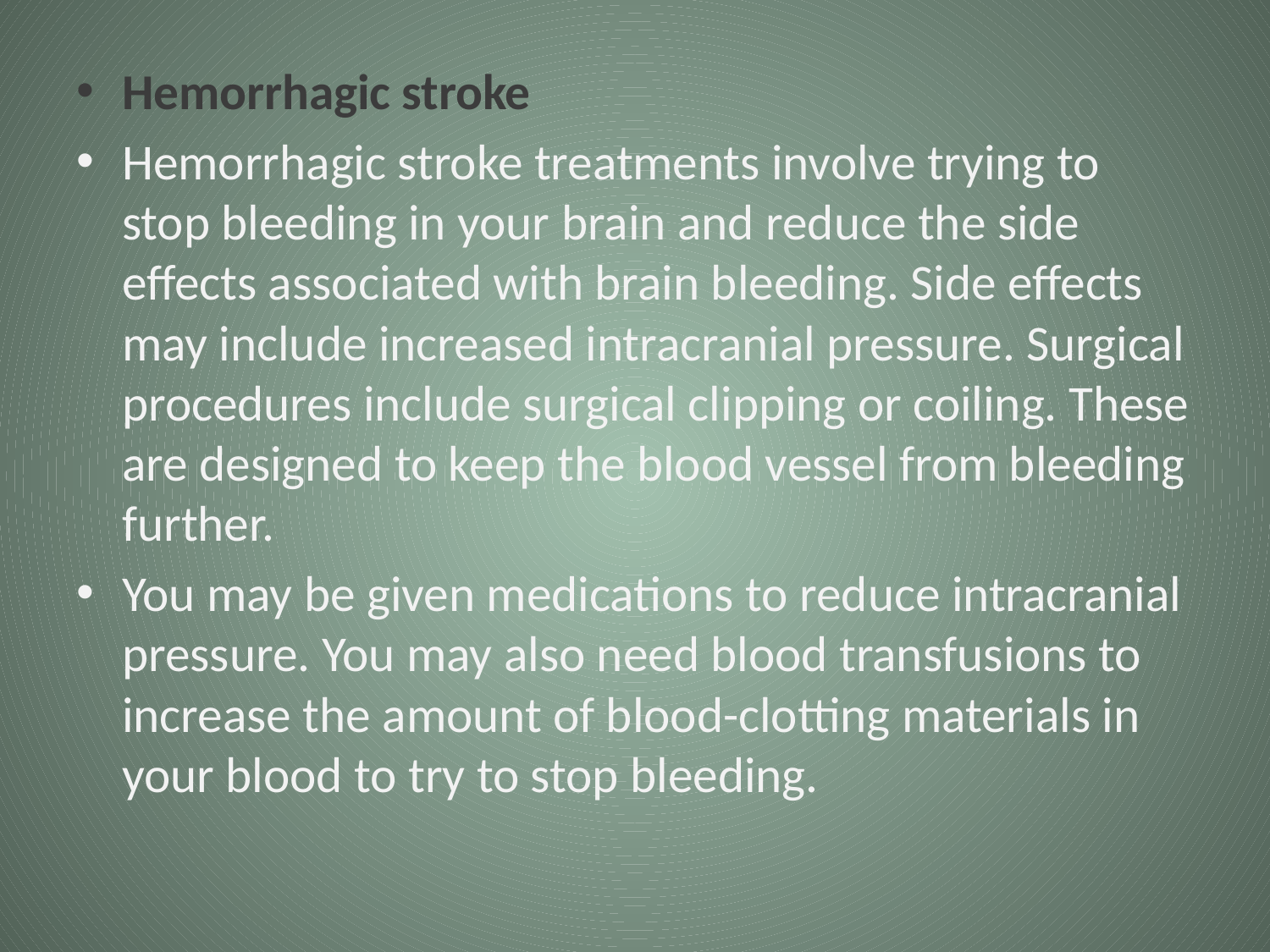

Hemorrhagic stroke
Hemorrhagic stroke treatments involve trying to stop bleeding in your brain and reduce the side effects associated with brain bleeding. Side effects may include increased intracranial pressure. Surgical procedures include surgical clipping or coiling. These are designed to keep the blood vessel from bleeding further.
You may be given medications to reduce intracranial pressure. You may also need blood transfusions to increase the amount of blood-clotting materials in your blood to try to stop bleeding.